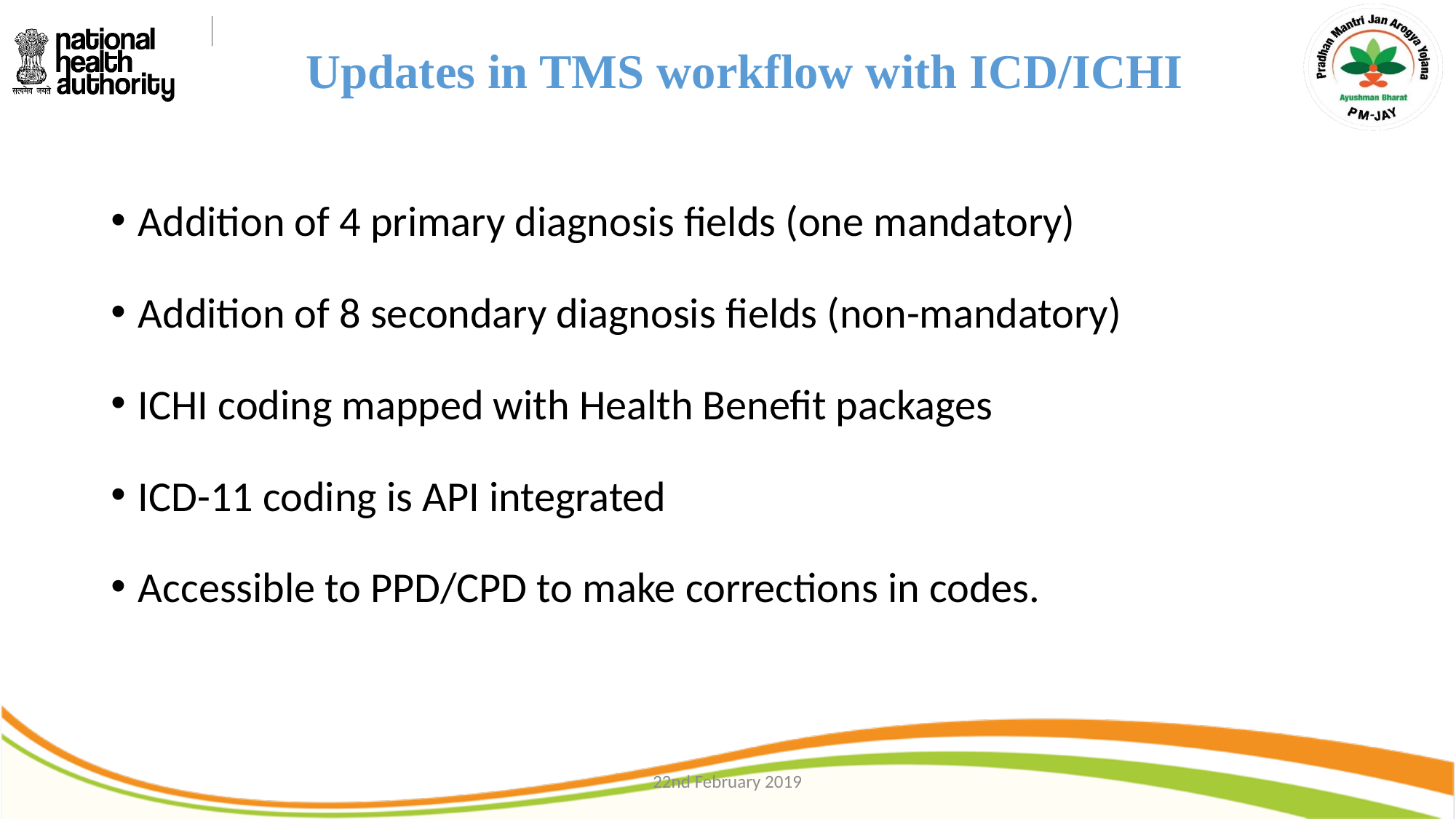

# Updates in TMS workflow with ICD/ICHI
Addition of 4 primary diagnosis fields (one mandatory)
Addition of 8 secondary diagnosis fields (non-mandatory)
ICHI coding mapped with Health Benefit packages
ICD-11 coding is API integrated
Accessible to PPD/CPD to make corrections in codes.
22nd February 2019